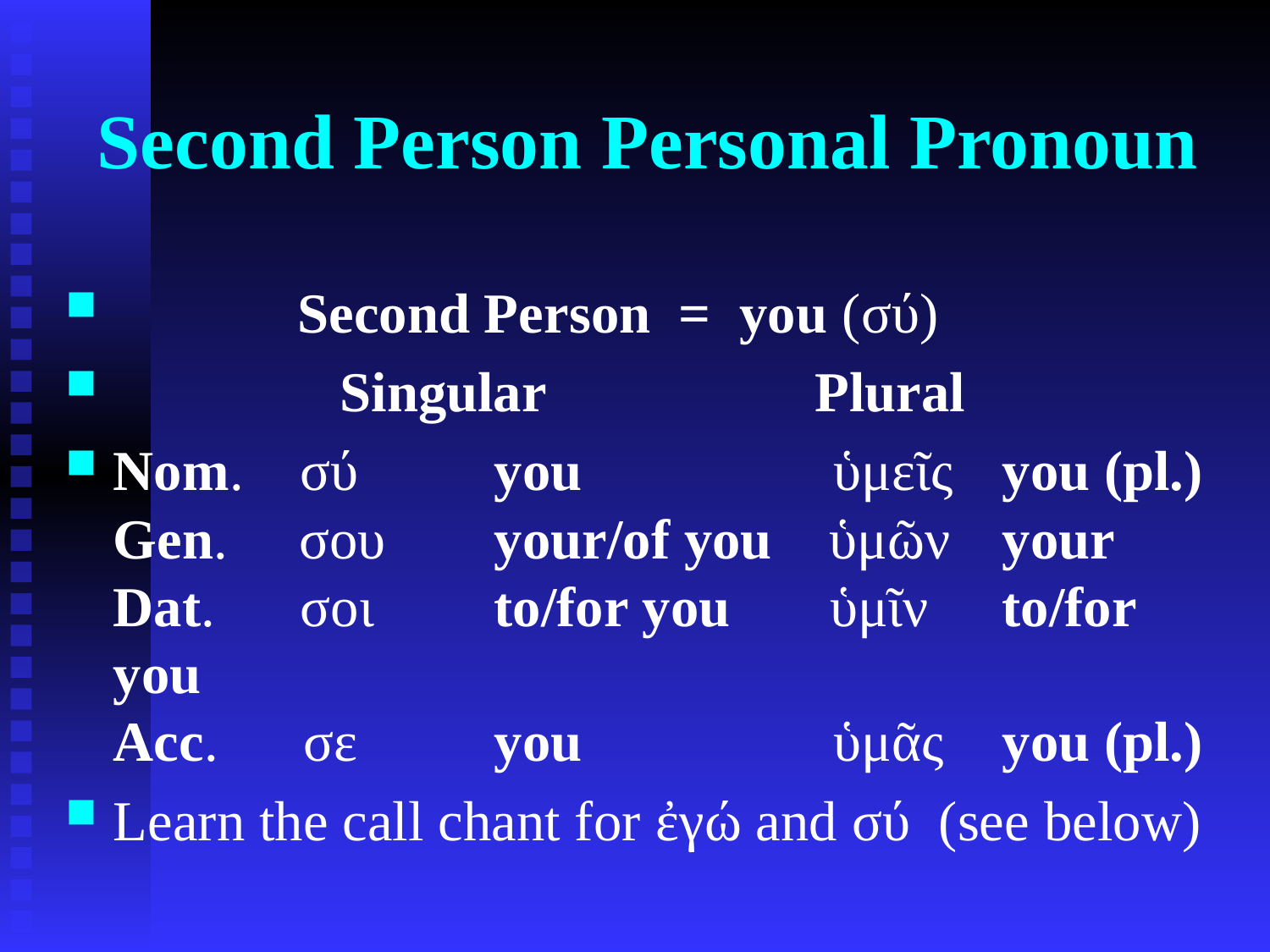

# Second Person Personal Pronoun
             Second Person  =  you (σύ)
                Singular                   Plural
Nom.    σύ  	you 		      ὑμεῖς  	you (pl.)
Gen.     σου 	your/of you    ὑμῶν 	your
Dat.      σοι   	to/for you       ὑμῖν  	to/for you
Acc.      σε    	you 		      ὑμᾶς 	you (pl.)
Learn the call chant for ἐγώ and σύ  (see below)